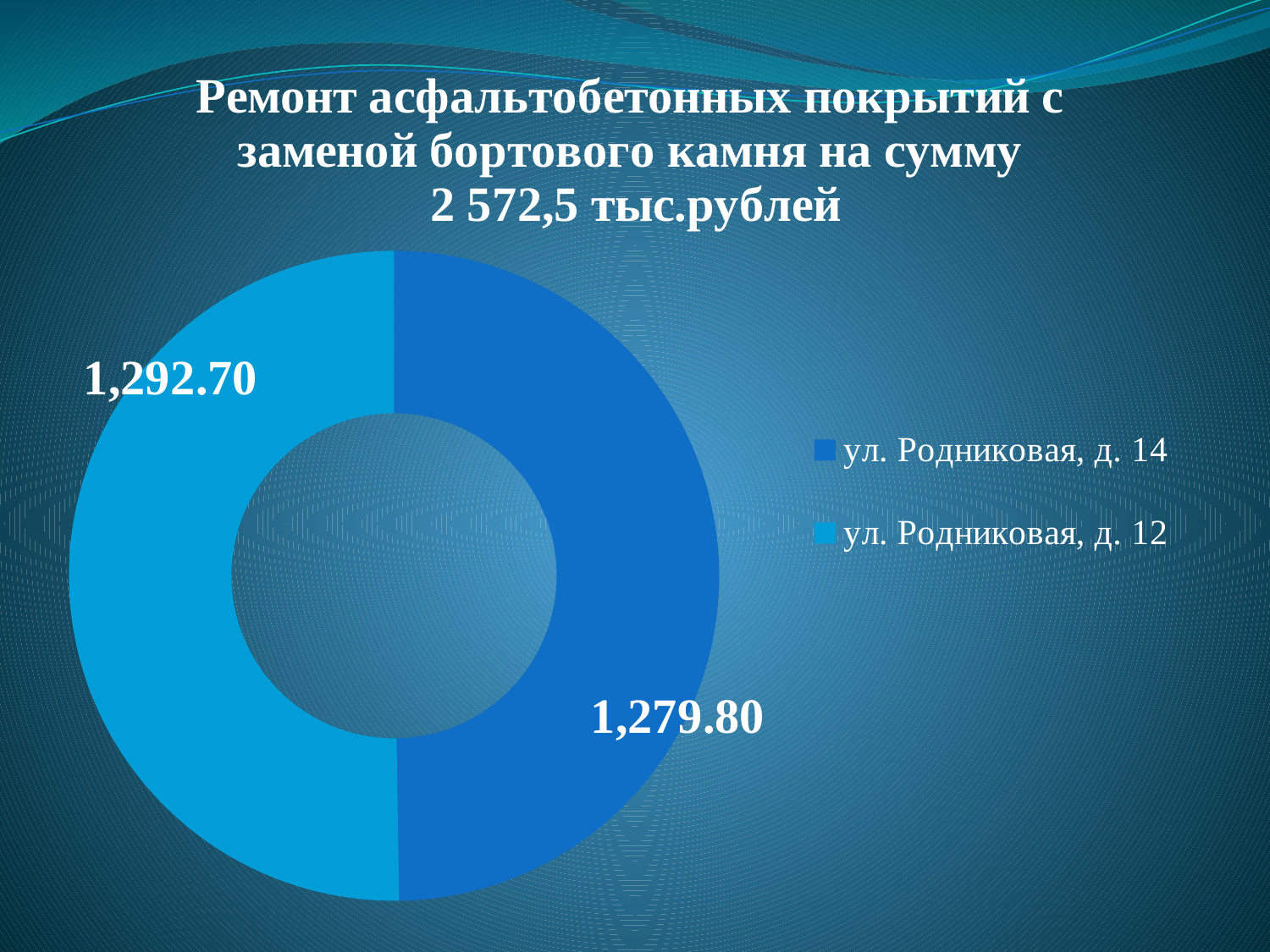

### Chart: Ремонт асфальтобетонных покрытий с заменой бортового камня на сумму
 2 572,5 тыс.рублей

| Category | Ремонт асфальтобетонных покрытий с заменой бортового камня на сумму 2 572,5 тыс.рублей Стоимость, тыс.рублей |
|---|---|
| ул. Родниковая, д. 14 | 1279.8 |
| ул. Родниковая, д. 12 | 1292.7 |